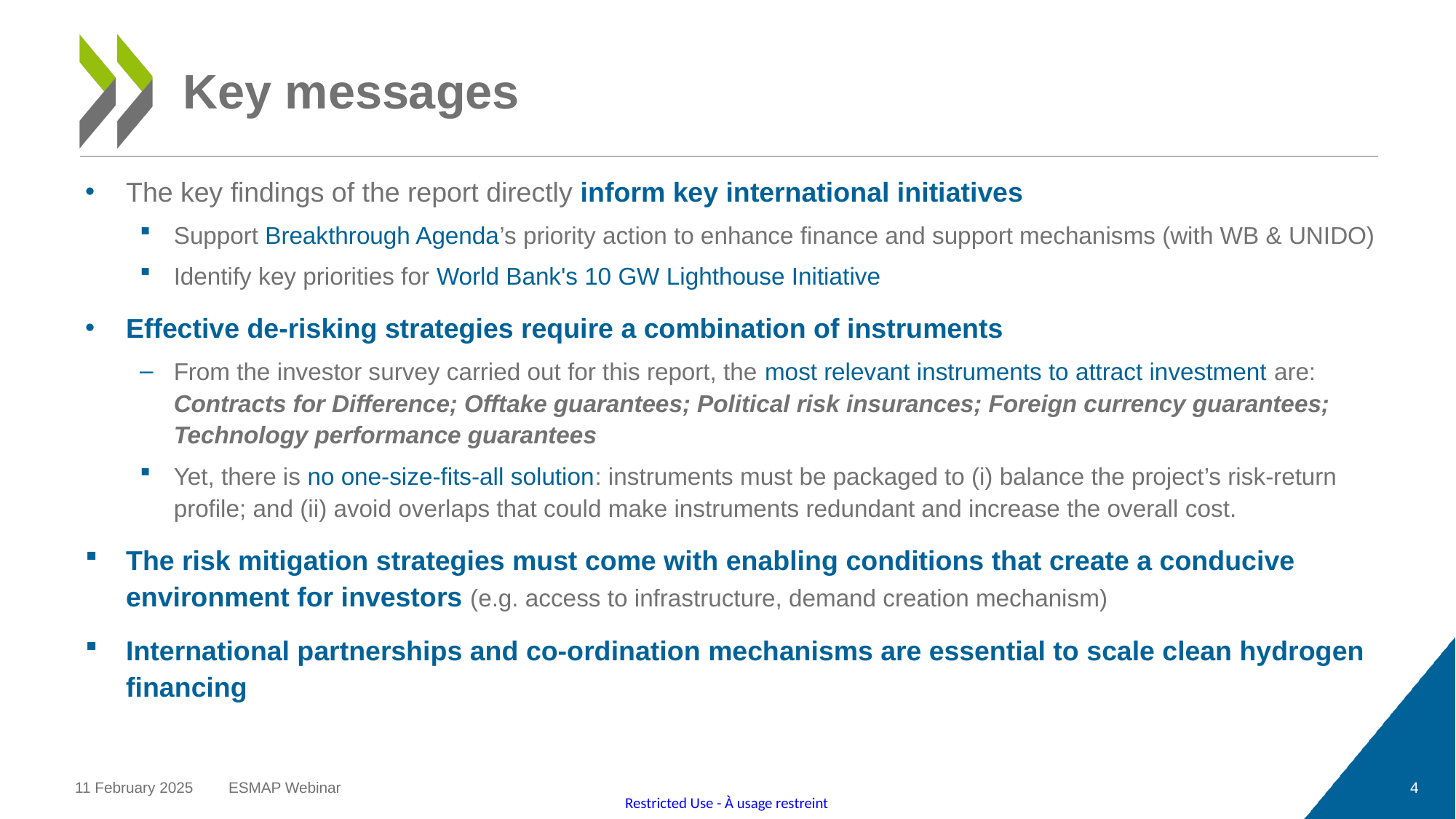

# Key messages
The key findings of the report directly inform key international initiatives
Support Breakthrough Agenda’s priority action to enhance finance and support mechanisms (with WB & UNIDO)
Identify key priorities for World Bank's 10 GW Lighthouse Initiative
Effective de-risking strategies require a combination of instruments
From the investor survey carried out for this report, the most relevant instruments to attract investment are: Contracts for Difference; Offtake guarantees; Political risk insurances; Foreign currency guarantees; Technology performance guarantees
Yet, there is no one-size-fits-all solution: instruments must be packaged to (i) balance the project’s risk-return profile; and (ii) avoid overlaps that could make instruments redundant and increase the overall cost.
The risk mitigation strategies must come with enabling conditions that create a conducive environment for investors (e.g. access to infrastructure, demand creation mechanism)
International partnerships and co-ordination mechanisms are essential to scale clean hydrogen financing
11 February 2025
ESMAP Webinar
4